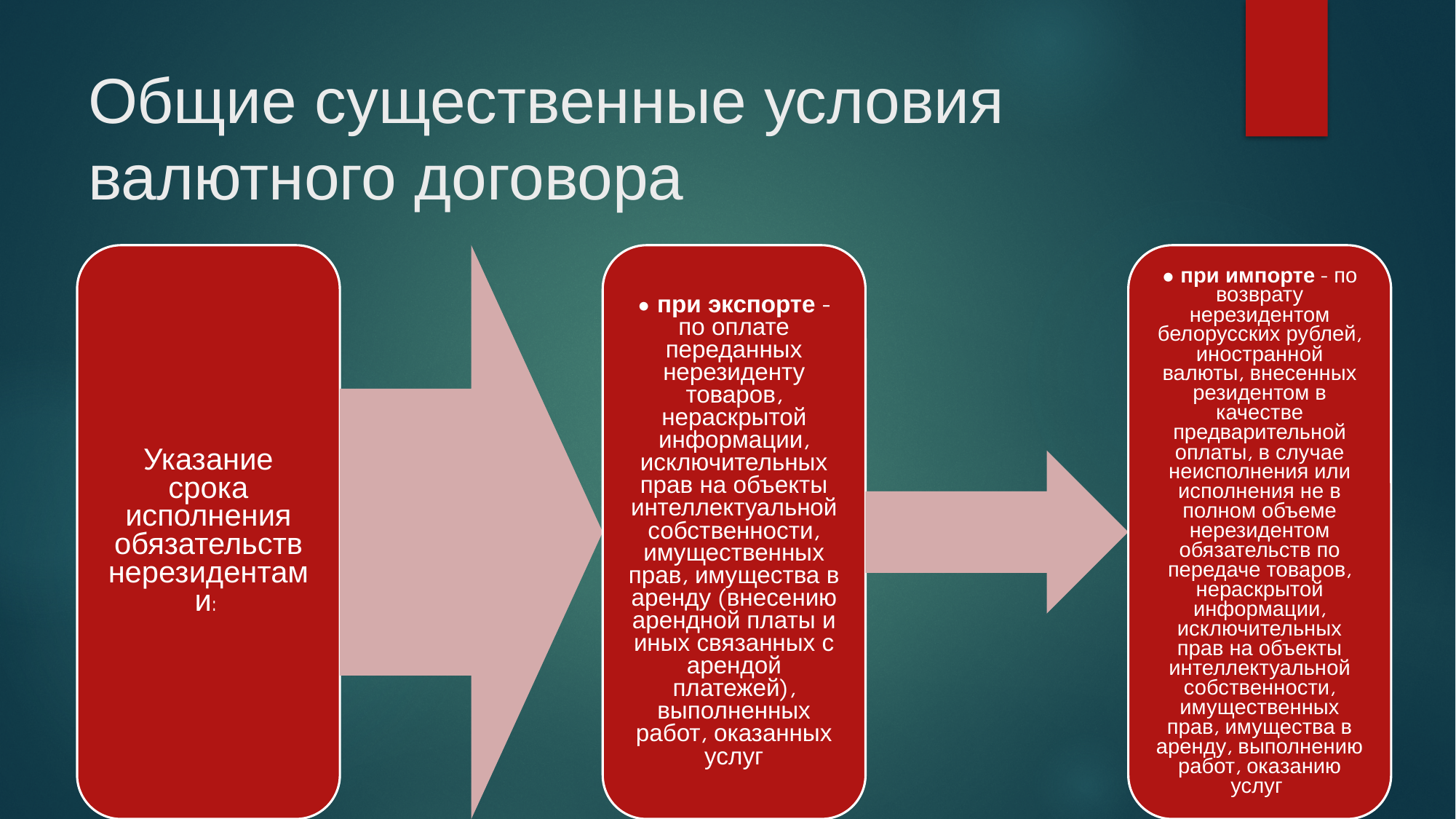

# Общие существенные условия валютного договора
Указание срока исполнения обязательств нерезидентами:
• при экспорте - по оплате переданных нерезиденту товаров, нераскрытой информации, исключительных прав на объекты интеллектуальной собственности, имущественных прав, имущества в аренду (внесению арендной платы и иных связанных с арендой платежей), выполненных работ, оказанных услуг
• при импорте - по возврату нерезидентом белорусских рублей, иностранной валюты, внесенных резидентом в качестве предварительной оплаты, в случае неисполнения или исполнения не в полном объеме нерезидентом обязательств по передаче товаров, нераскрытой информации, исключительных прав на объекты интеллектуальной собственности, имущественных прав, имущества в аренду, выполнению работ, оказанию услуг